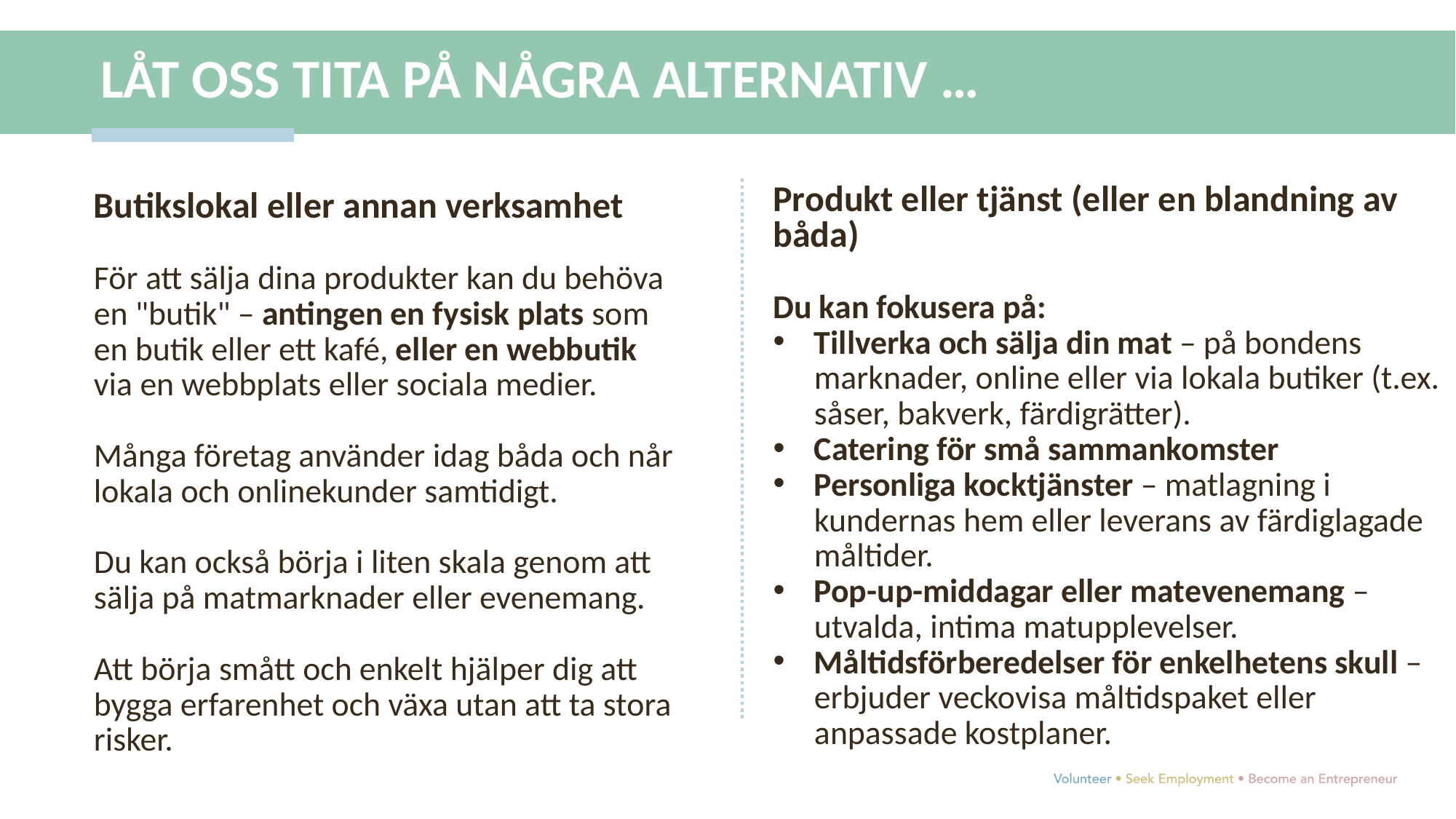

LÅT OSS TITA PÅ NÅGRA ALTERNATIV …
Produkt eller tjänst (eller en blandning av båda)

Du kan fokusera på:
Tillverka och sälja din mat – på bondens marknader, online eller via lokala butiker (t.ex. såser, bakverk, färdigrätter).
Catering för små sammankomster
Personliga kocktjänster – matlagning i kundernas hem eller leverans av färdiglagade måltider.
Pop-up-middagar eller matevenemang – utvalda, intima matupplevelser.
Måltidsförberedelser för enkelhetens skull – erbjuder veckovisa måltidspaket eller anpassade kostplaner.

Butikslokal eller annan verksamhet

För att sälja dina produkter kan du behöva en "butik" – antingen en fysisk plats som en butik eller ett kafé, eller en webbutik via en webbplats eller sociala medier.
Många företag använder idag båda och når lokala och onlinekunder samtidigt.
Du kan också börja i liten skala genom att sälja på matmarknader eller evenemang.
Att börja smått och enkelt hjälper dig att bygga erfarenhet och växa utan att ta stora risker.